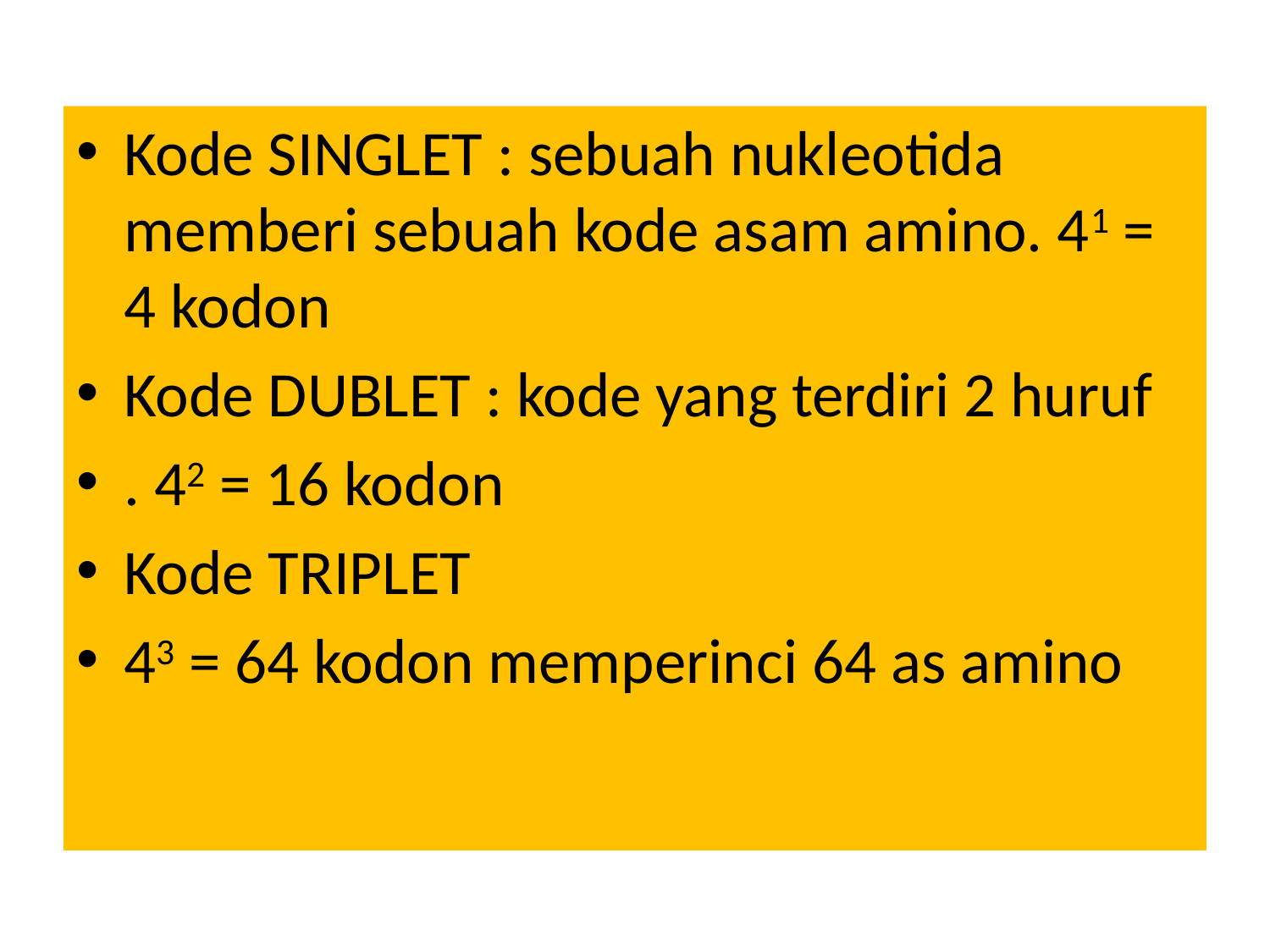

Kode SINGLET : sebuah nukleotida memberi sebuah kode asam amino. 41 = 4 kodon
Kode DUBLET : kode yang terdiri 2 huruf
. 42 = 16 kodon
Kode TRIPLET
43 = 64 kodon memperinci 64 as amino